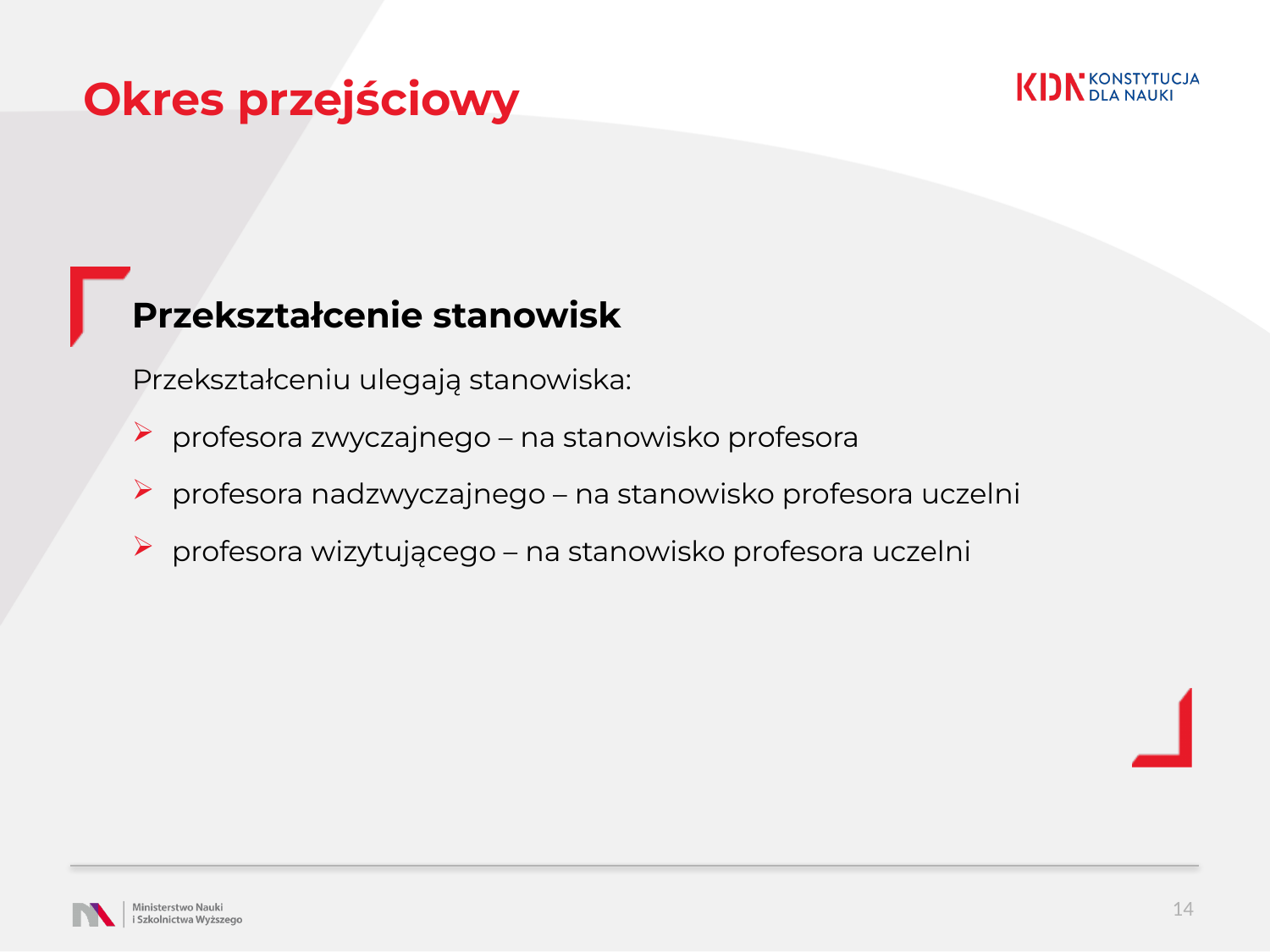

# Okres przejściowy
Przekształcenie stanowisk
Przekształceniu ulegają stanowiska:
profesora zwyczajnego – na stanowisko profesora
profesora nadzwyczajnego – na stanowisko profesora uczelni
profesora wizytującego – na stanowisko profesora uczelni

14